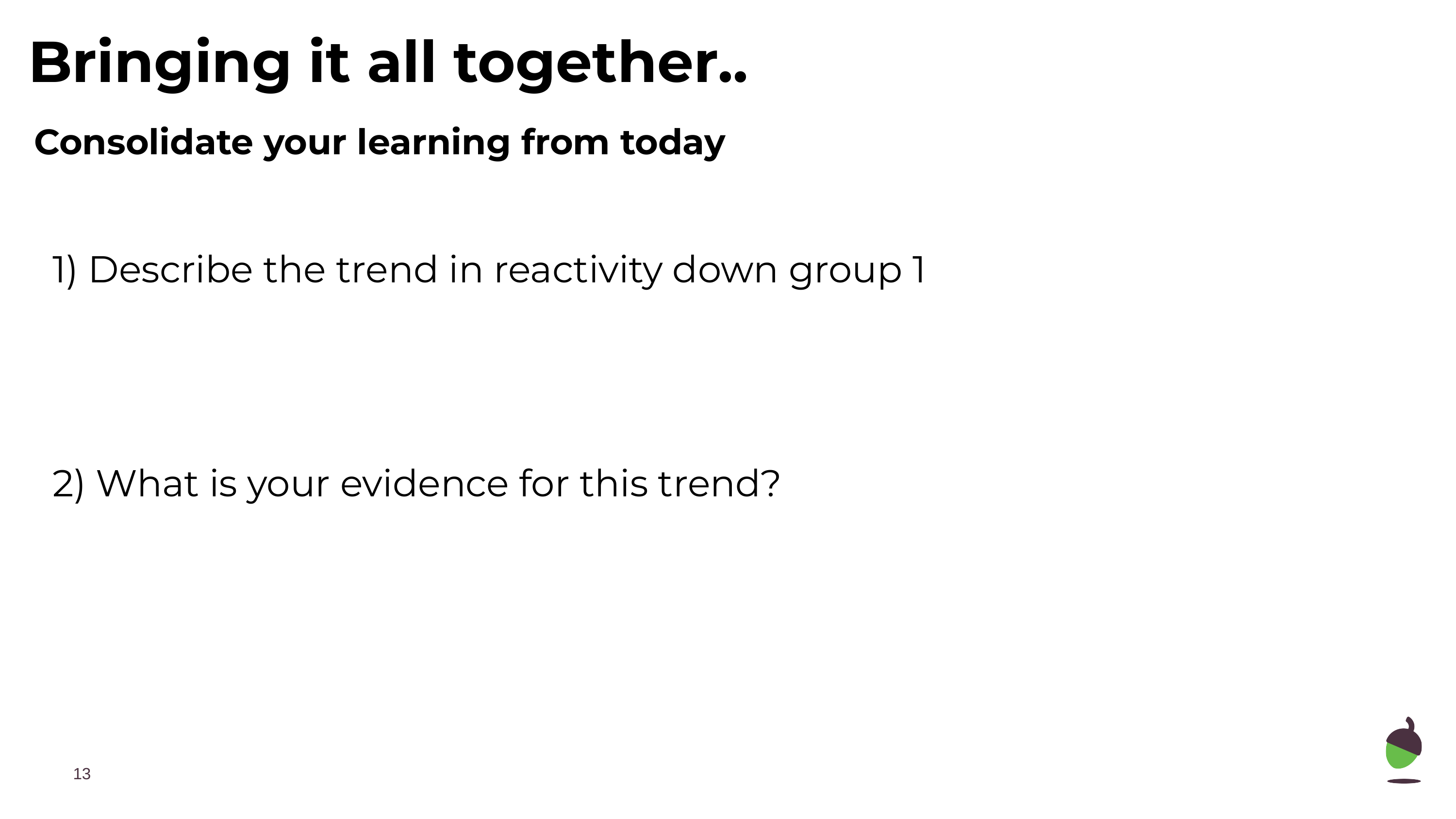

Bringing it all together..
Consolidate your learning from today
1) Describe the trend in reactivity down group 1

2) What is your evidence for this trend?

13